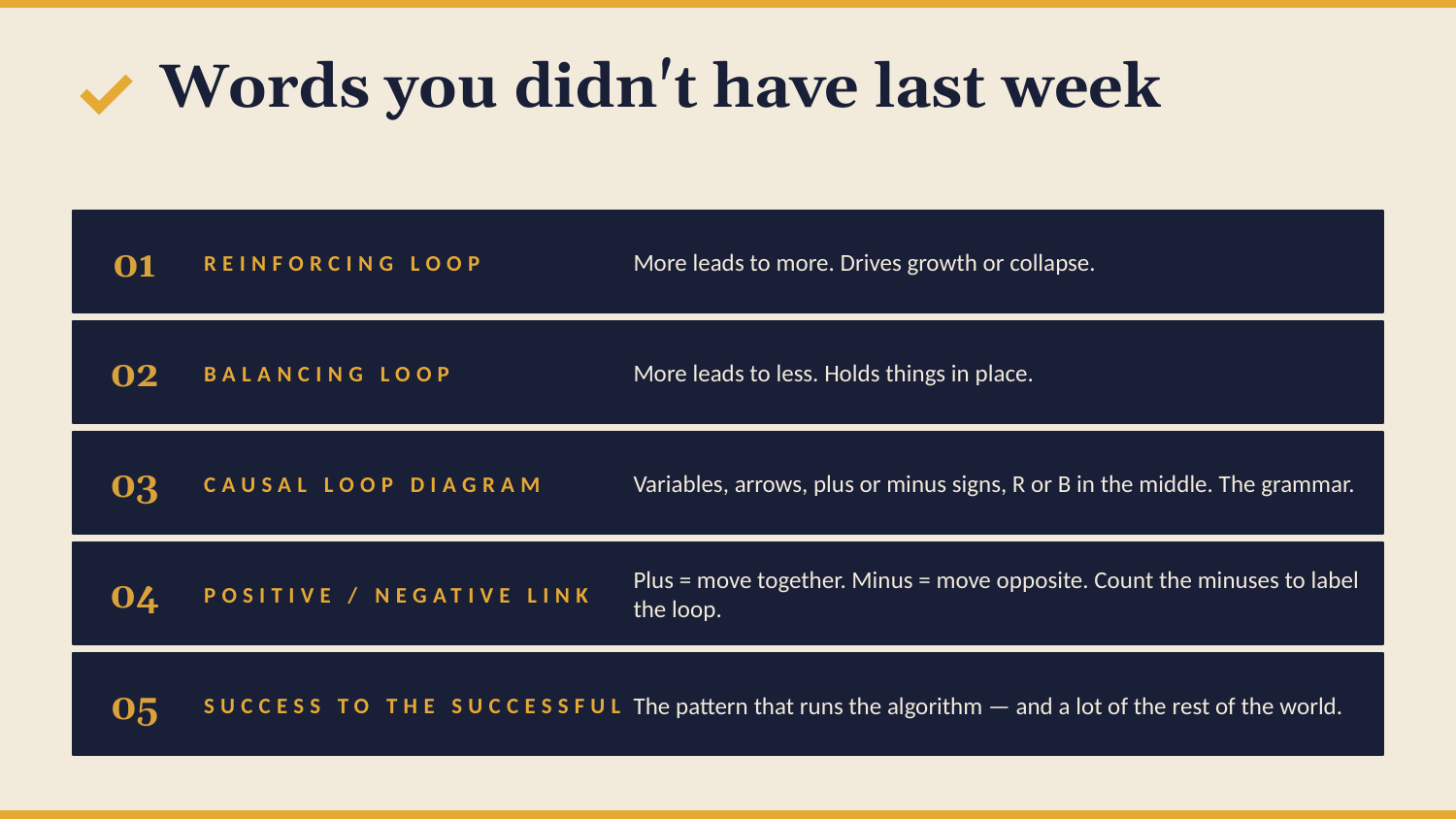

✓
Words you didn't have last week

01
REINFORCING LOOP
More leads to more. Drives growth or collapse.

02
BALANCING LOOP
More leads to less. Holds things in place.

03
CAUSAL LOOP DIAGRAM
Variables, arrows, plus or minus signs, R or B in the middle. The grammar.

04
POSITIVE / NEGATIVE LINK
Plus = move together. Minus = move opposite. Count the minuses to label the loop.

05
SUCCESS TO THE SUCCESSFUL
The pattern that runs the algorithm — and a lot of the rest of the world.